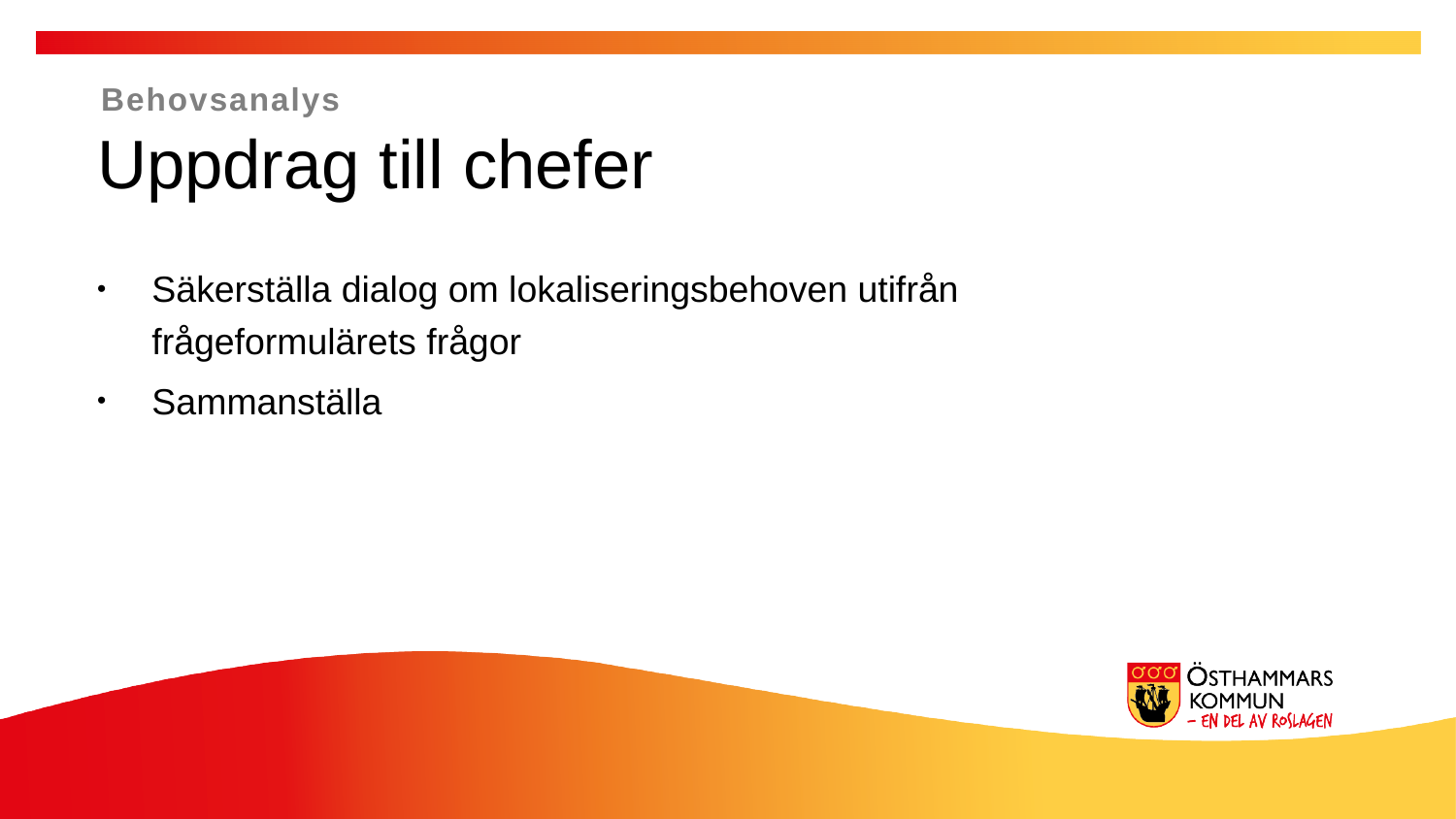

Behovsanalys
Uppdrag till chefer
Säkerställa dialog om lokaliseringsbehoven utifrån frågeformulärets frågor
Sammanställa